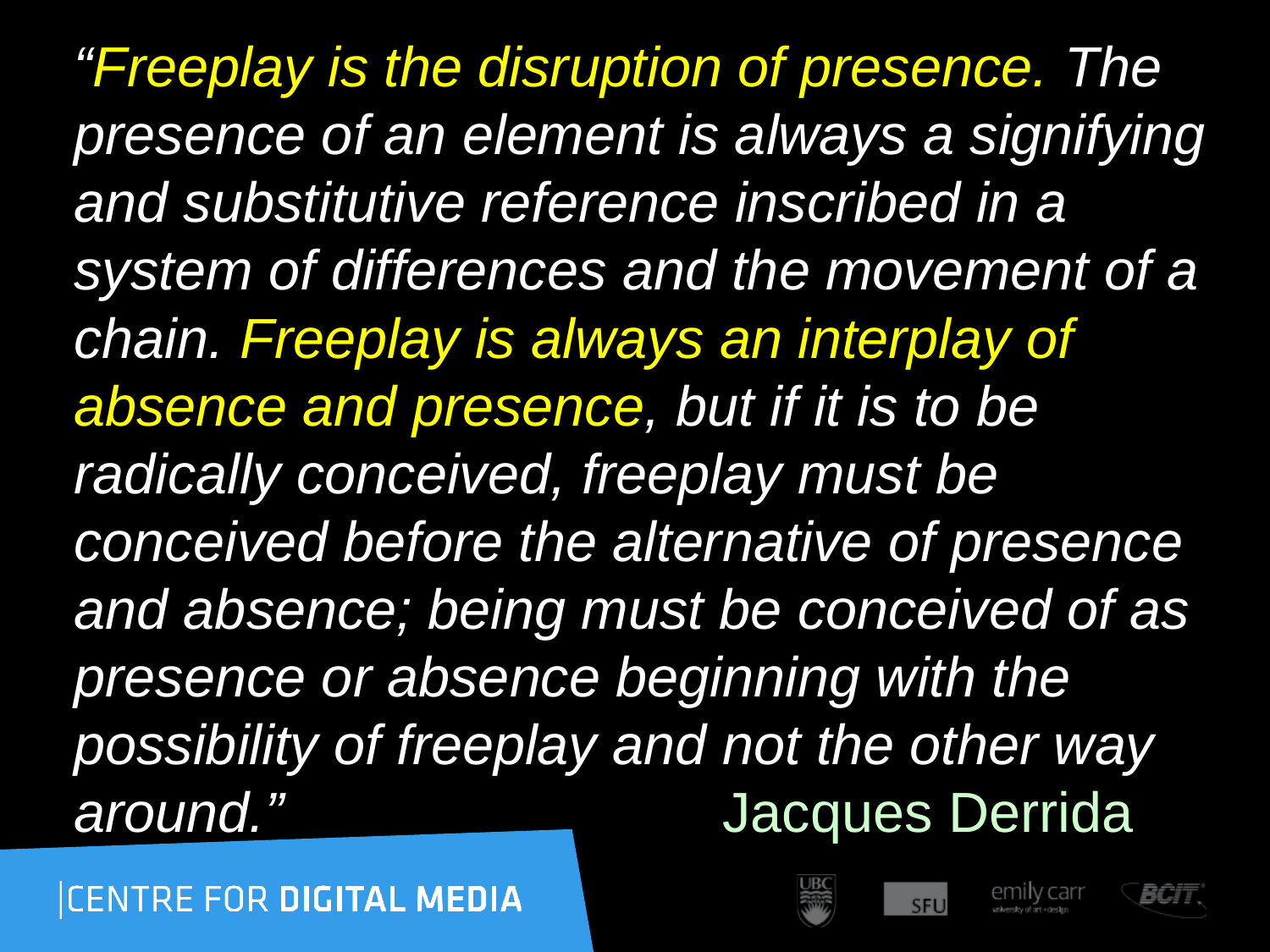

“Freeplay is the disruption of presence. The presence of an element is always a signifying and substitutive reference inscribed in a system of differences and the movement of a chain. Freeplay is always an interplay of absence and presence, but if it is to be radically conceived, freeplay must be conceived before the alternative of presence and absence; being must be conceived of as presence or absence beginning with the possibility of freeplay and not the other way around.”                            Jacques Derrida